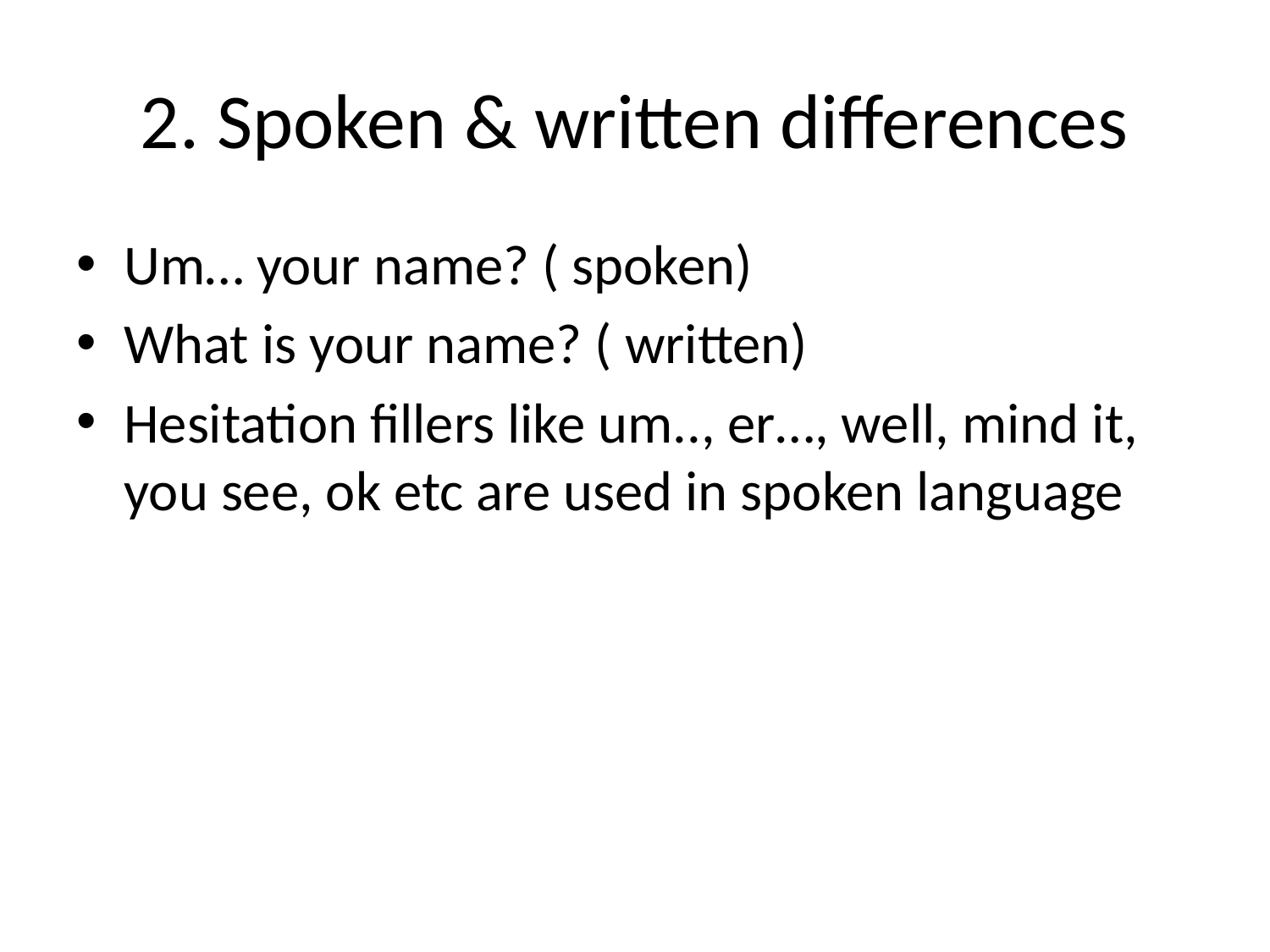

# 2. Spoken & written differences
Um… your name? ( spoken)
What is your name? ( written)
Hesitation fillers like um.., er…, well, mind it, you see, ok etc are used in spoken language